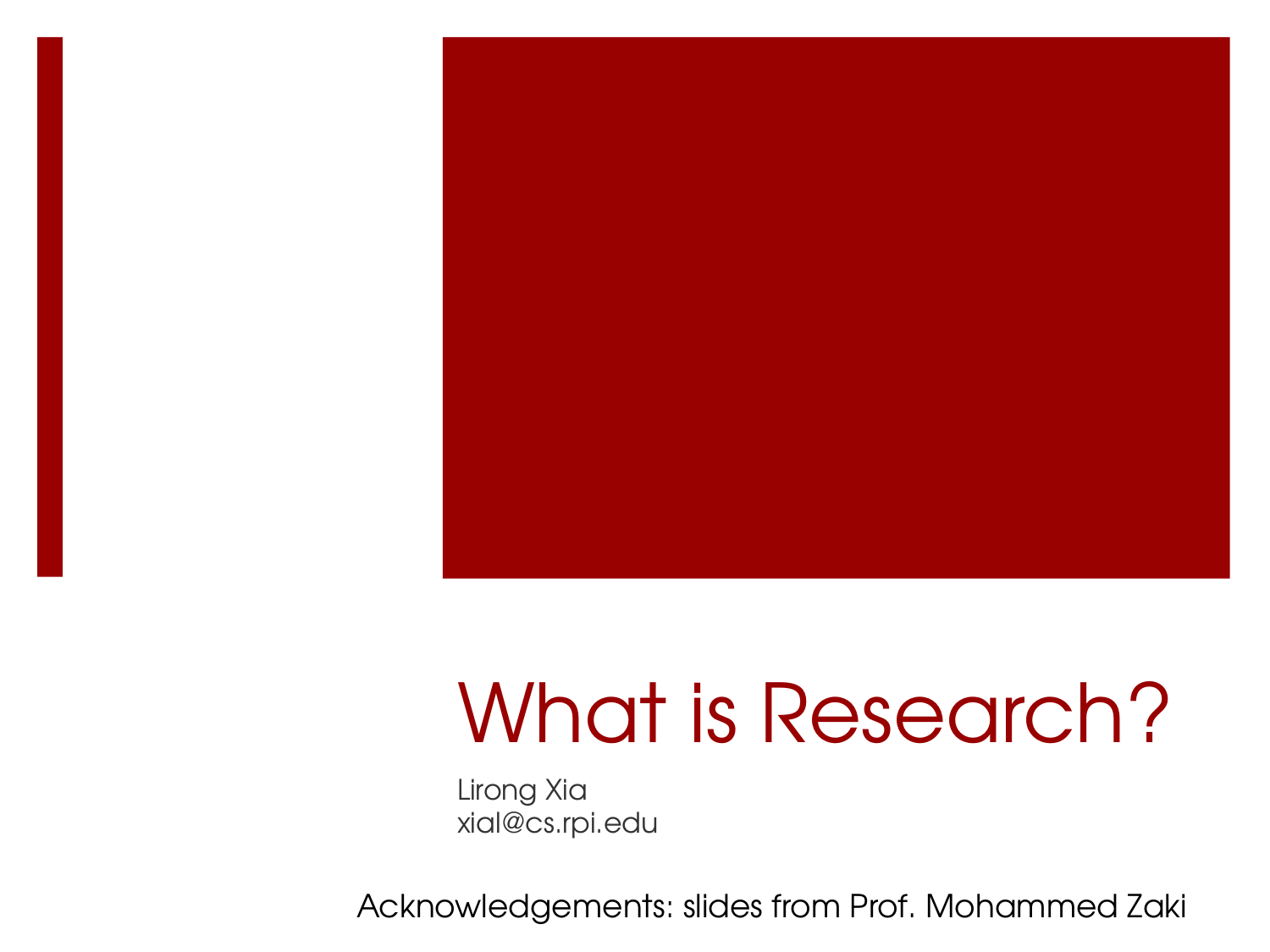

# What is Research?
Lirong Xia
xial@cs.rpi.edu
Acknowledgements: slides from Prof. Mohammed Zaki